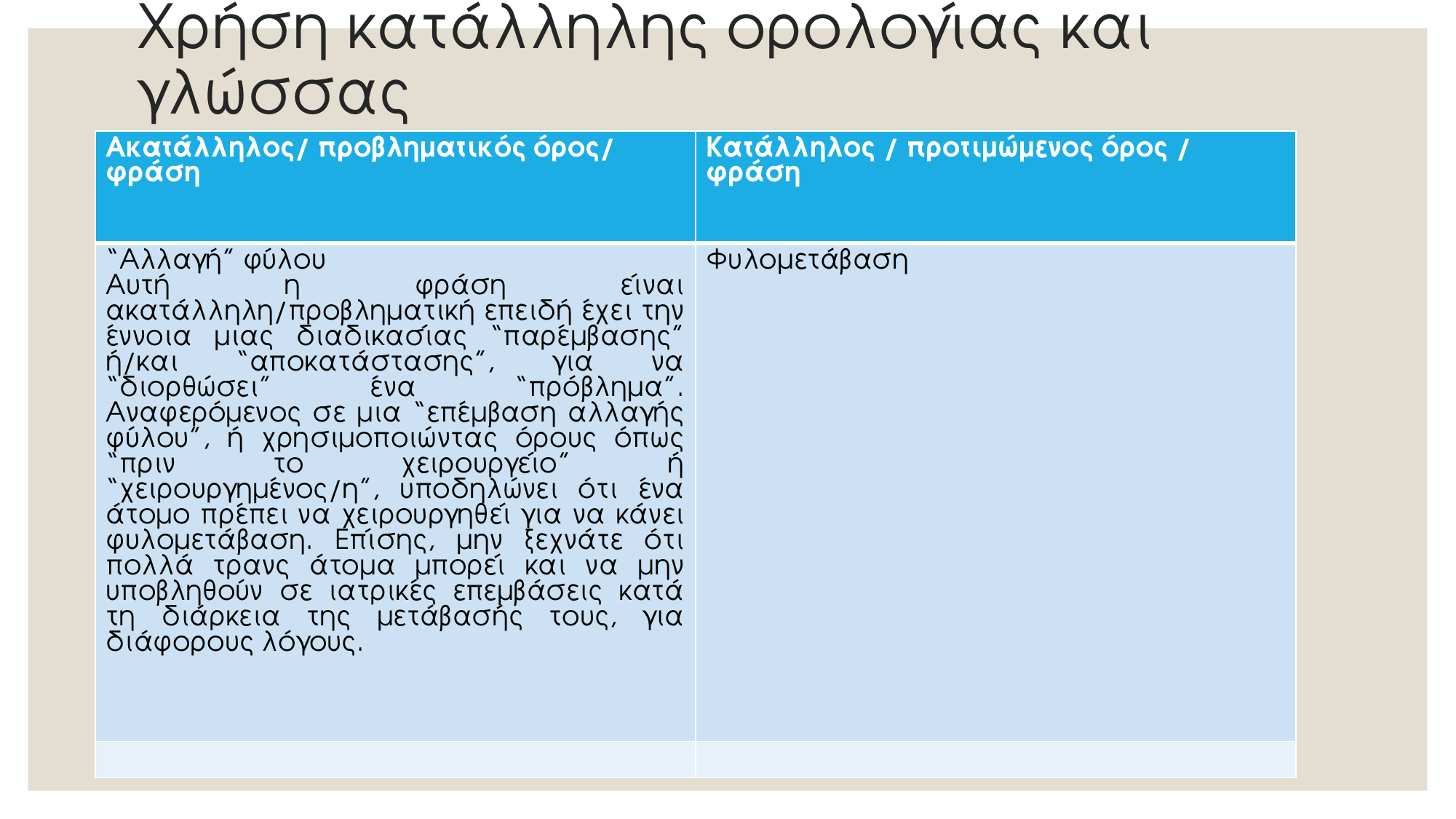

# Χρήση κατάλληλης ορολογίας και γλώσσας
| Ακατάλληλος/ προβληματικός όρος/ φράση | Κατάλληλος / προτιμώμενος όρος / φράση |
| --- | --- |
| “Αλλαγή” φύλου Αυτή η φράση είναι ακατάλληλη/προβληματική επειδή έχει την έννοια μιας διαδικασίας “παρέμβασης” ή/και “αποκατάστασης”, για να “διορθώσει” ένα “πρόβλημα”. Αναφερόμενος σε μια “επέμβαση αλλαγής φύλου”, ή χρησιμοποιώντας όρους όπως “πριν το χειρουργείο” ή “χειρουργημένος/η”, υποδηλώνει ότι ένα άτομο πρέπει να χειρουργηθεί για να κάνει φυλομετάβαση. Επίσης, μην ξεχνάτε ότι πολλά τρανς άτομα μπορεί και να μην υποβληθούν σε ιατρικές επεμβάσεις κατά τη διάρκεια της μετάβασής τους, για διάφορους λόγους. | Φυλομετάβαση |
|  |  |